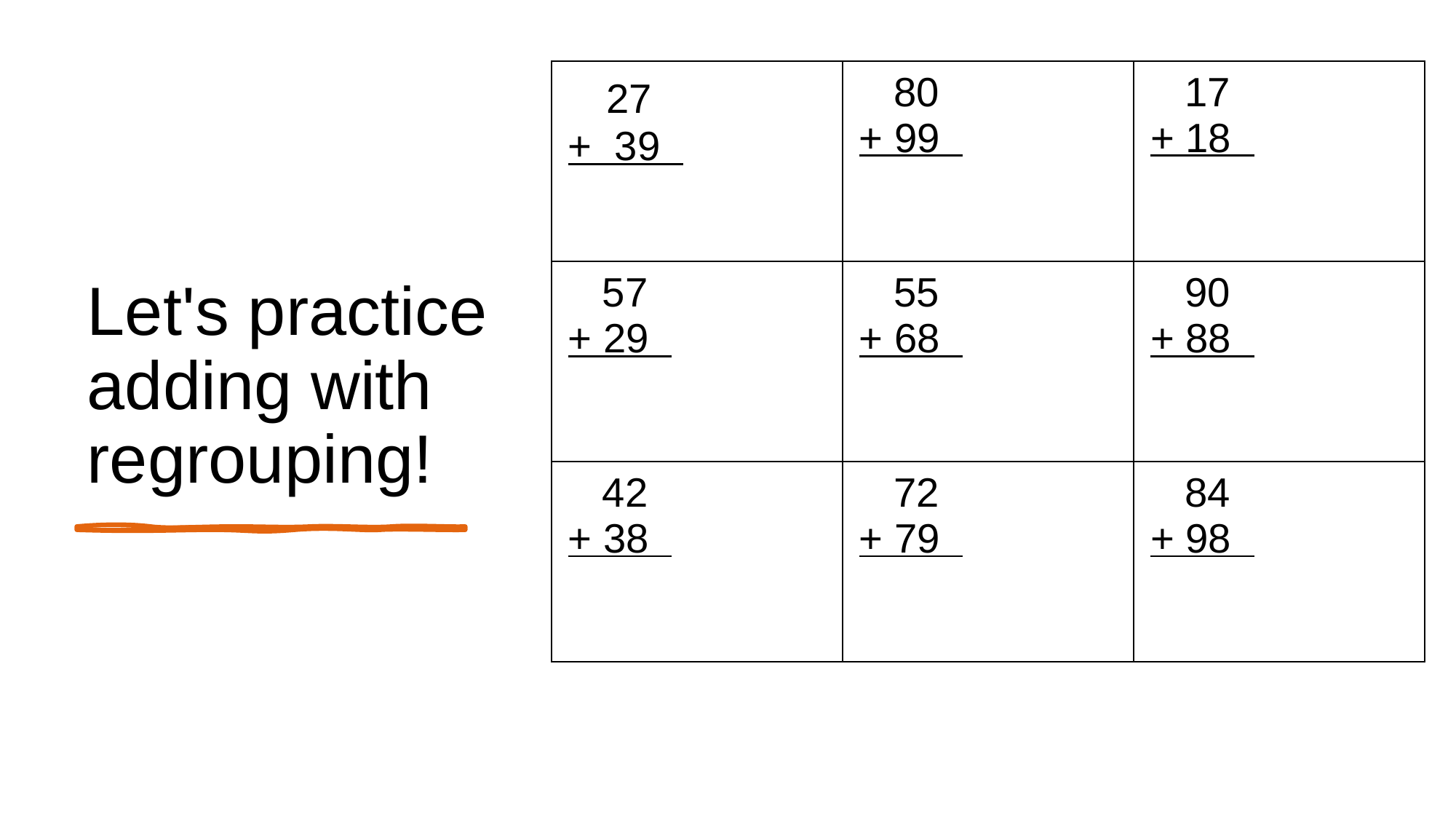

| 27 +  39 | 80 + 99 | 17 + 18 |
| --- | --- | --- |
| 57 + 29 | 55 + 68 | 90 + 88 |
| 42 + 38 | 72 + 79 | 84 + 98 |
# Let's practice adding with regrouping!